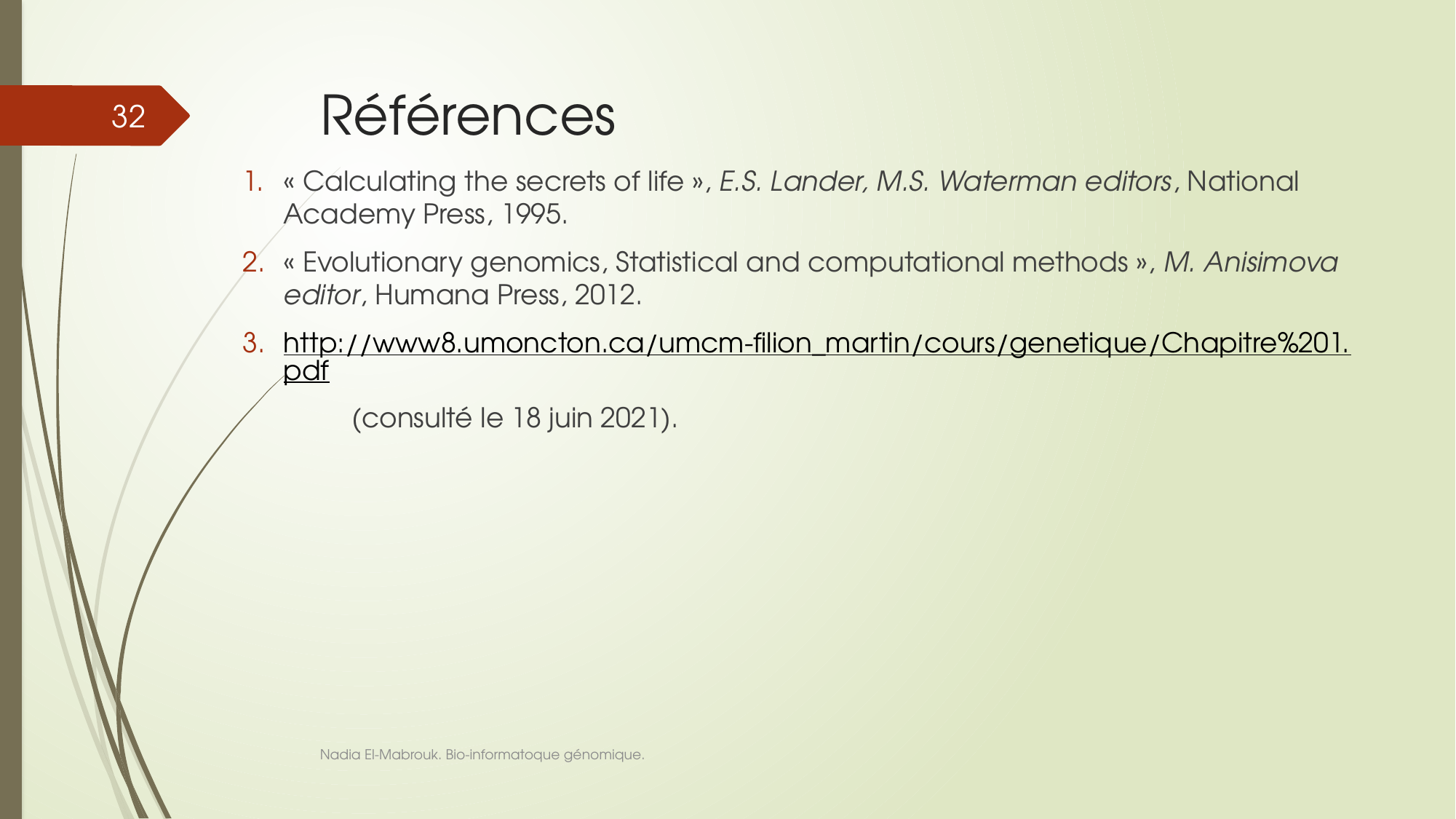

# Références
32
« Calculating the secrets of life », E.S. Lander, M.S. Waterman editors, National Academy Press, 1995.
« Evolutionary genomics, Statistical and computational methods », M. Anisimova editor, Humana Press, 2012.
http://www8.umoncton.ca/umcm-filion_martin/cours/genetique/Chapitre%201.pdf
	(consulté le 18 juin 2021).
Nadia El-Mabrouk. Bio-informatoque génomique.